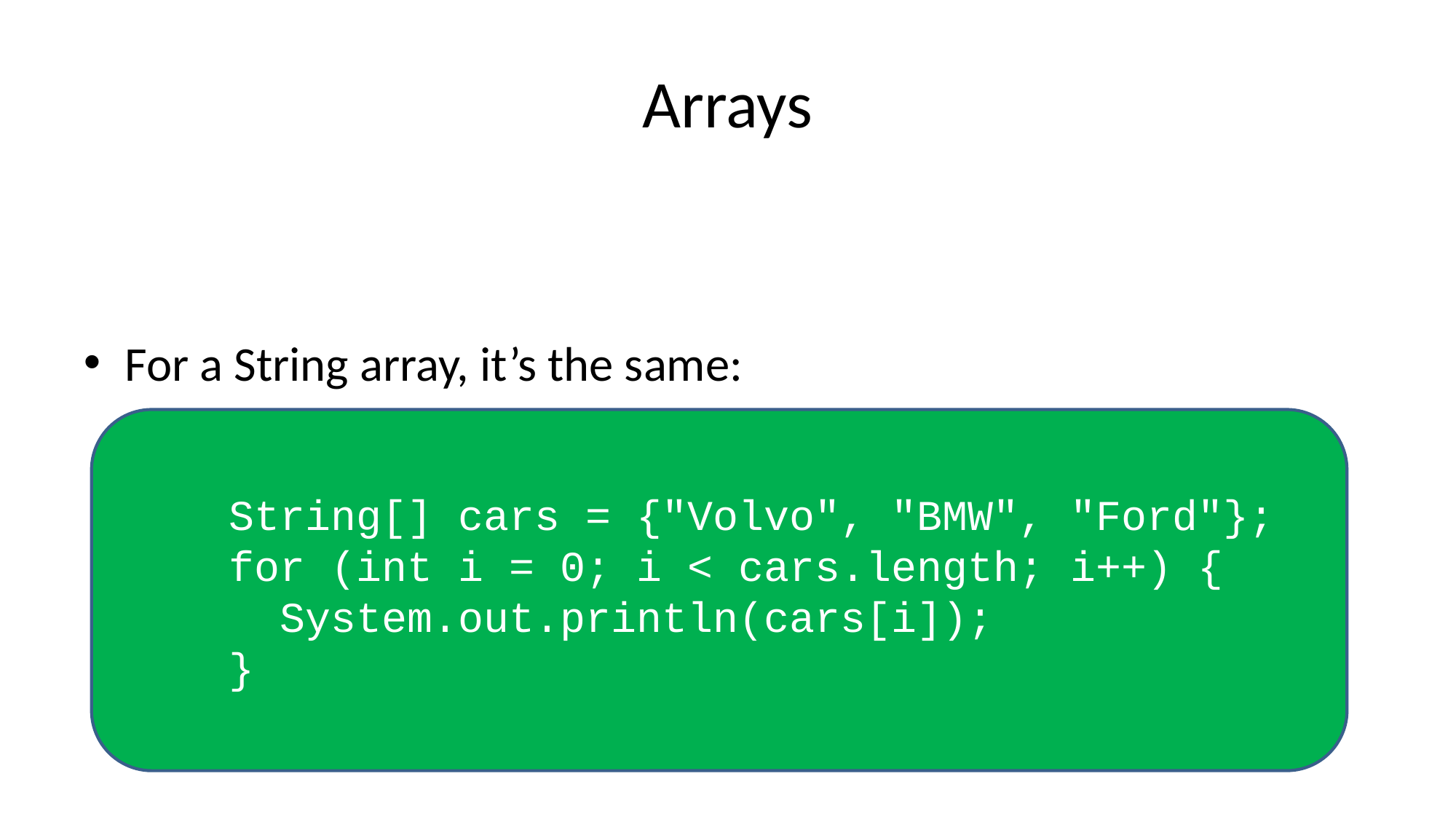

# Arrays

For a String array, it’s the same:

String[] cars = {"Volvo", "BMW", "Ford"};
for (int i = 0; i < cars.length; i++) {
  System.out.println(cars[i]);
}